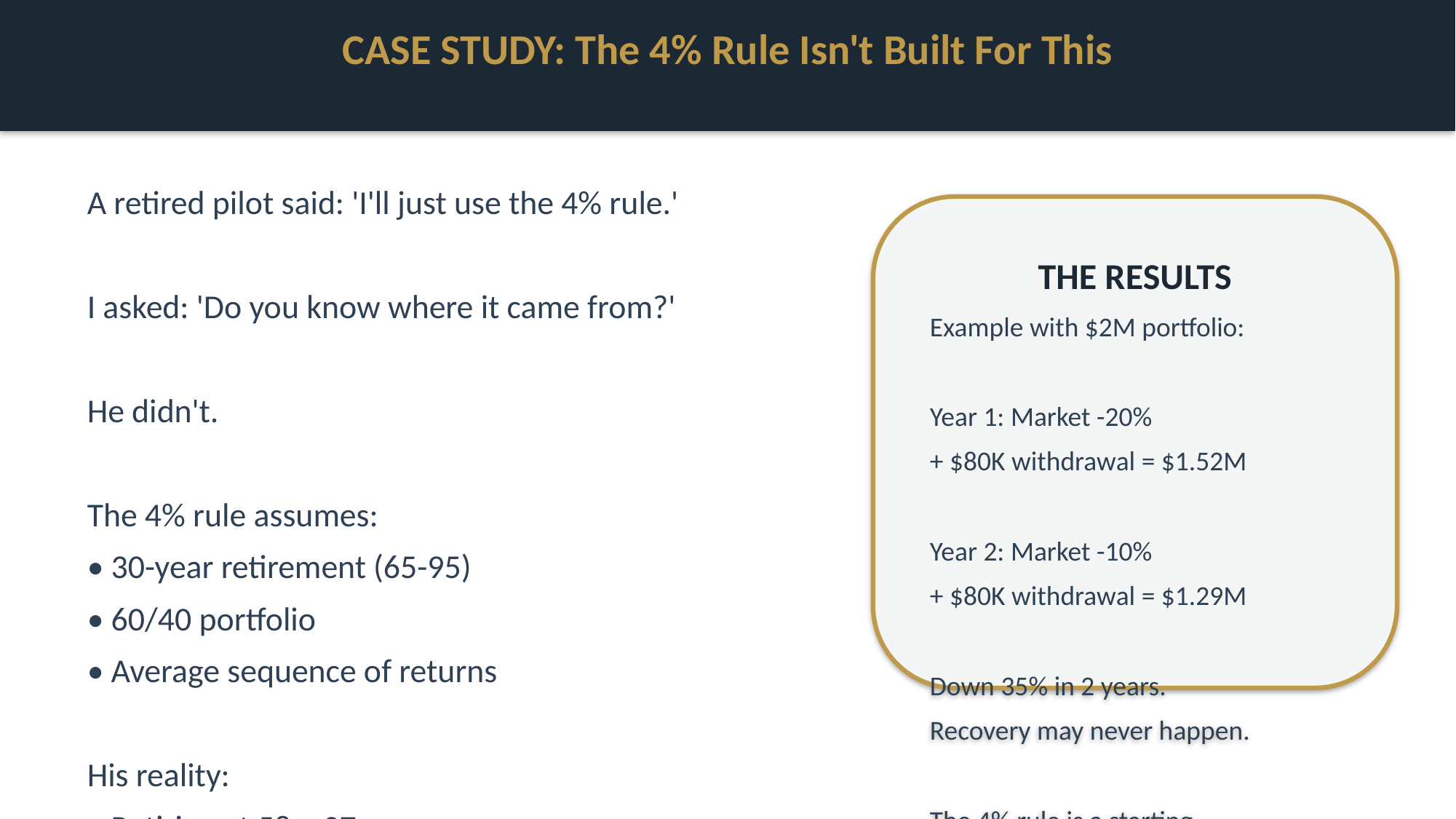

CASE STUDY: The 4% Rule Isn't Built For This
A retired pilot said: 'I'll just use the 4% rule.'
I asked: 'Do you know where it came from?'
He didn't.
The 4% rule assumes:
• 30-year retirement (65-95)
• 60/40 portfolio
• Average sequence of returns
His reality:
• Retiring at 58 = 37+ years
• Market at all-time highs
• Parents both needed memory care
Retire into a bear market + withdraw 4% = permanent damage.
THE RESULTS
Example with $2M portfolio:

Year 1: Market -20%
+ $80K withdrawal = $1.52M

Year 2: Market -10%
+ $80K withdrawal = $1.29M

Down 35% in 2 years.
Recovery may never happen.

The 4% rule is a starting
point, not a finish line.